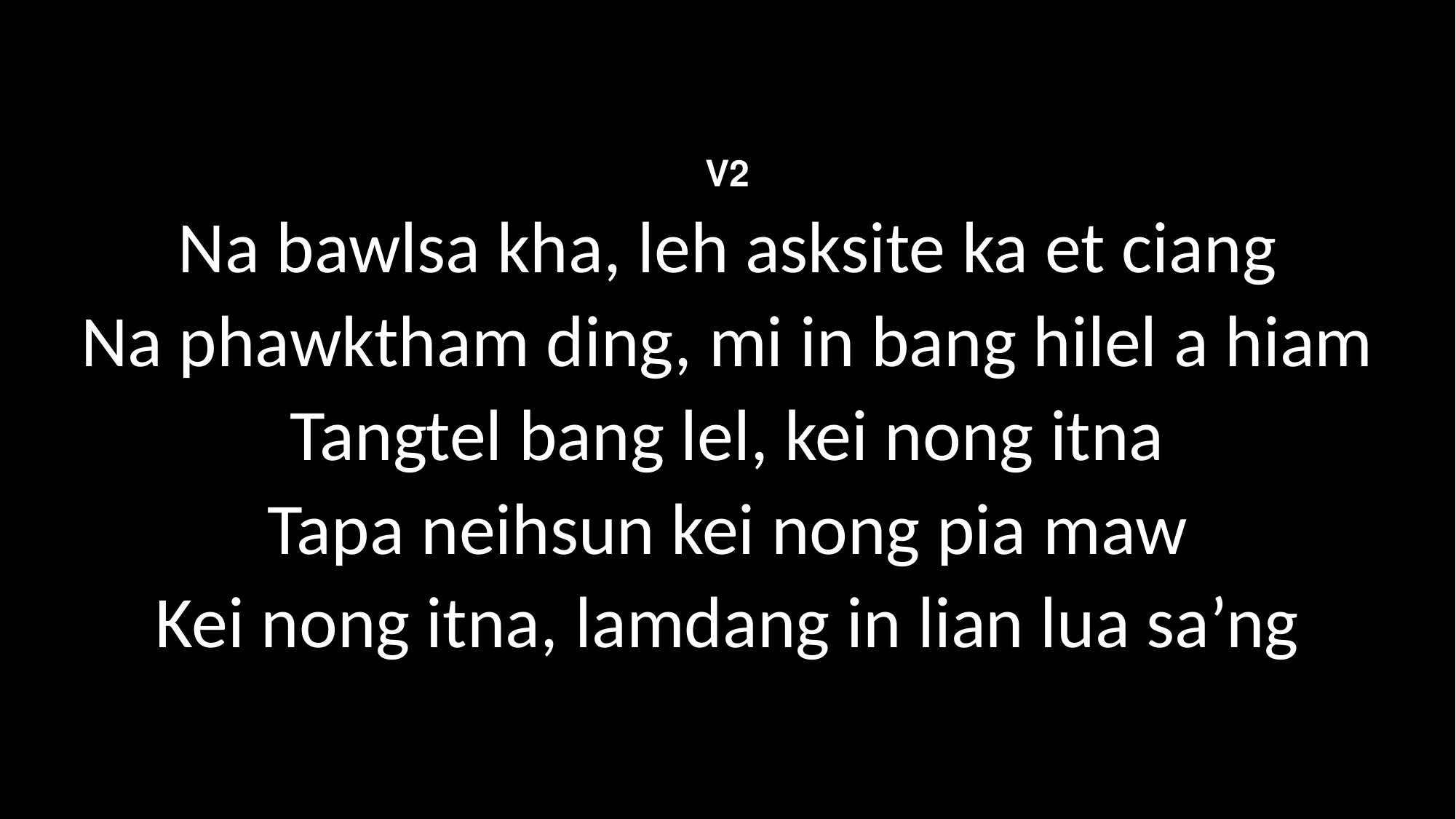

V2
Na bawlsa kha, leh asksite ka et ciang
Na phawktham ding, mi in bang hilel a hiam
Tangtel bang lel, kei nong itna
Tapa neihsun kei nong pia maw
Kei nong itna, lamdang in lian lua sa’ng